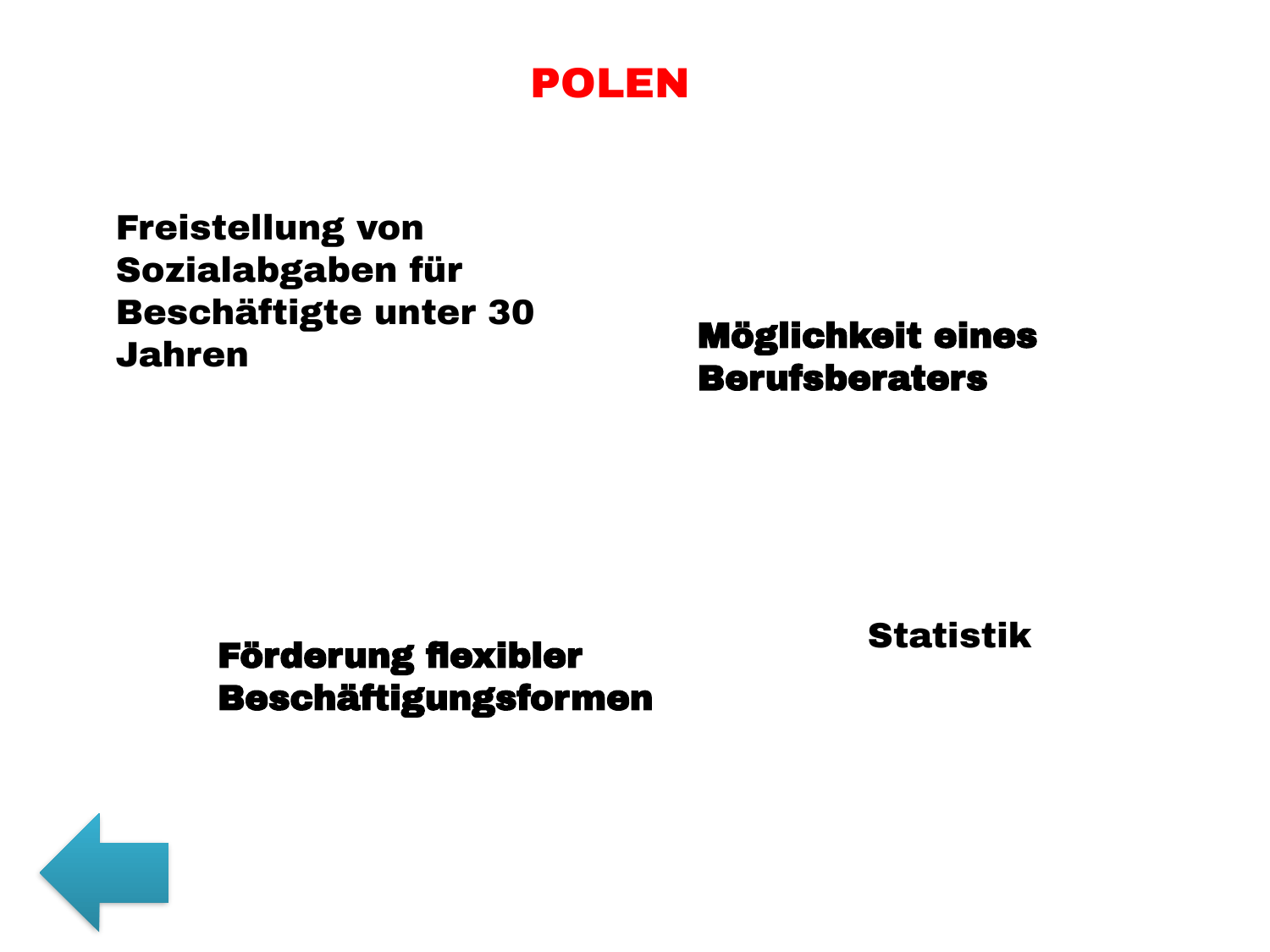

POLEN
Freistellung von Sozialabgaben für Beschäftigte unter 30 Jahren
Möglichkeit eines Berufsberaters
Statistik
Förderung flexibler Beschäftigungsformen